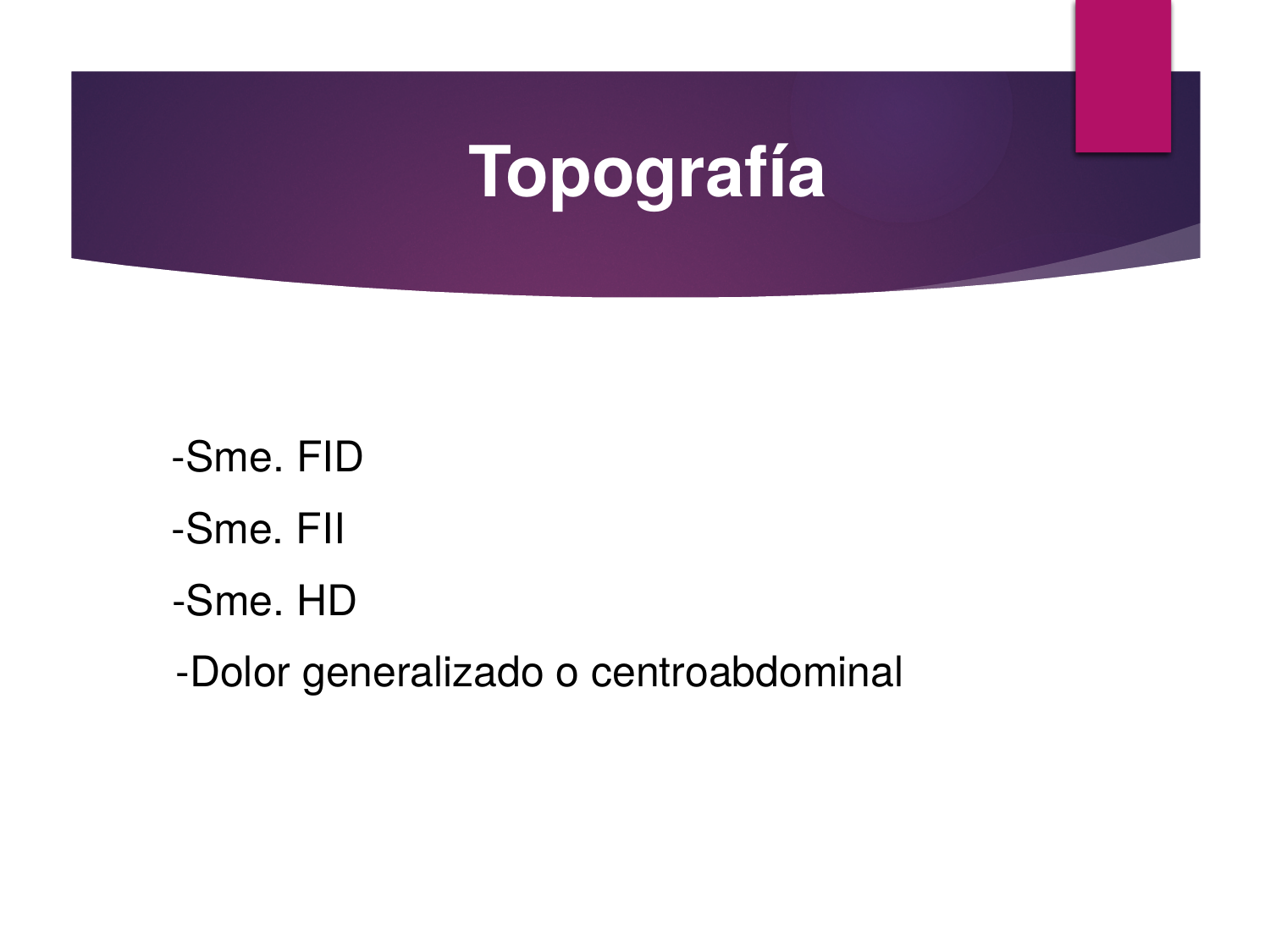

Topografía

-Sme. FID

-Sme. FII

-Sme. HD

-Dolor generalizado o centroabdominal